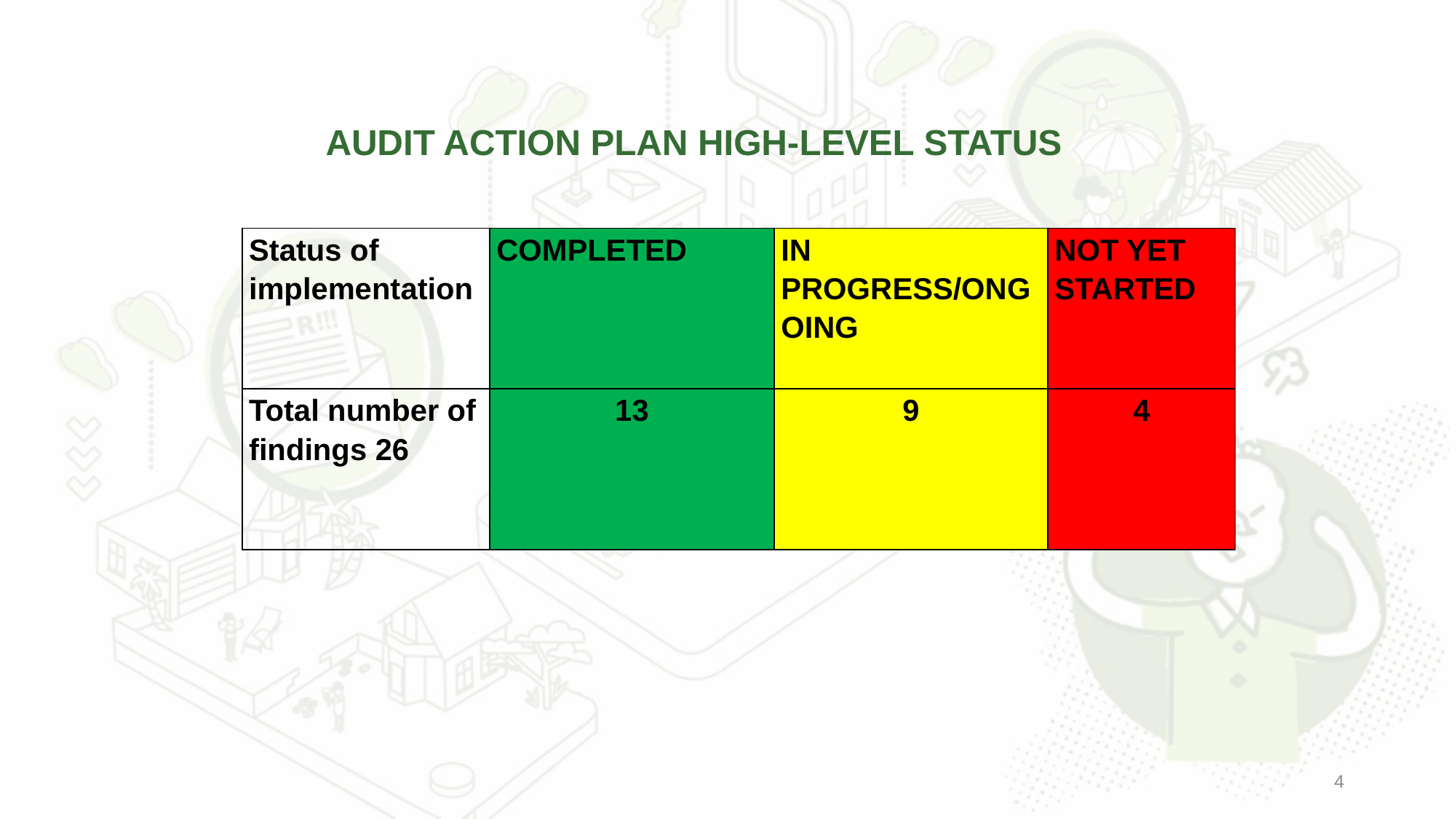

# AUDIT ACTION PLAN HIGH-LEVEL STATUS
| Status of implementation | COMPLETED | IN PROGRESS/ONGOING | NOT YET STARTED |
| --- | --- | --- | --- |
| Total number of findings 26 | 13 | 9 | 4 |
4